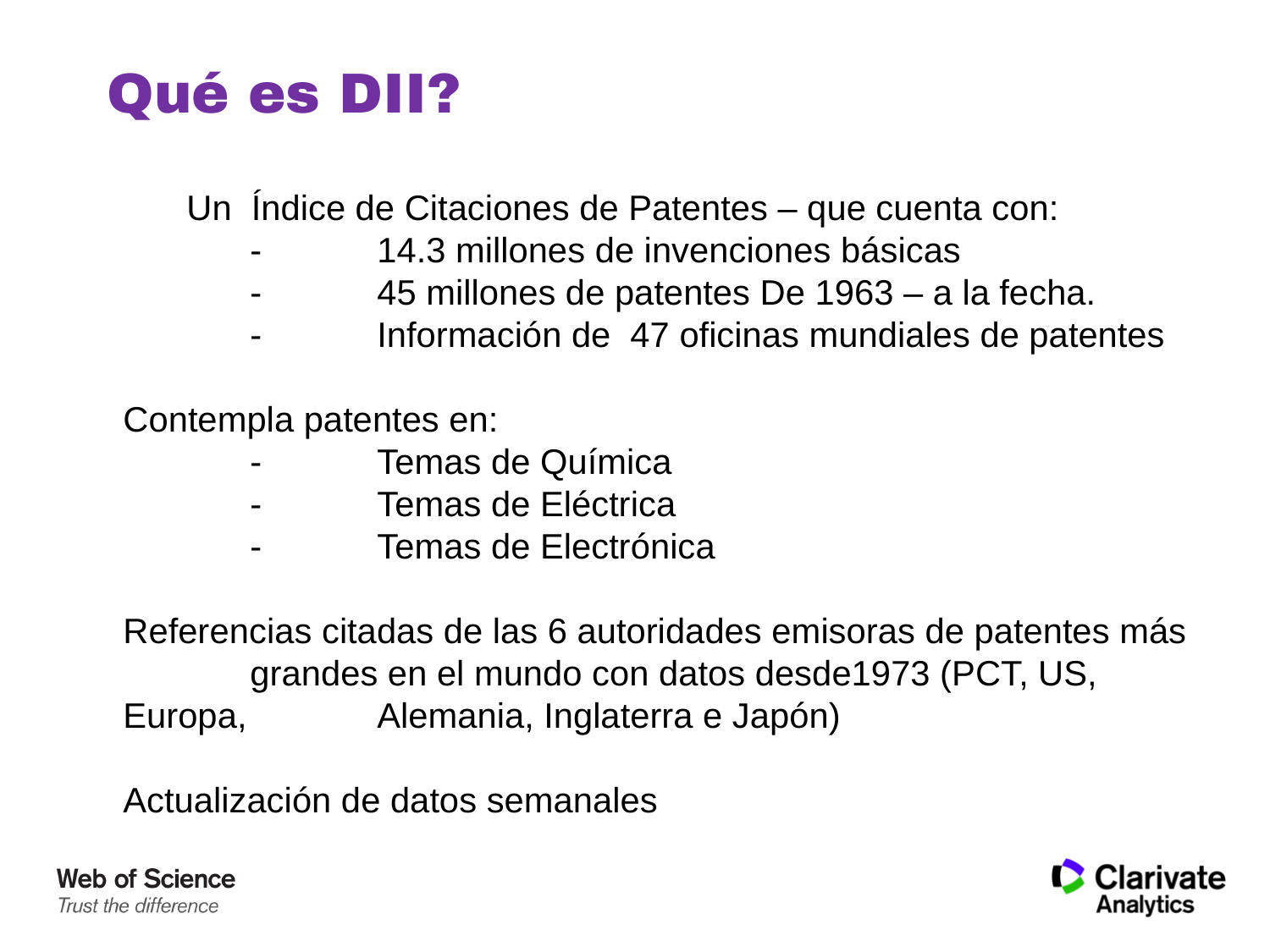

Qué es DII?
# Un  Índice de Citaciones de Patentes – que cuenta con:
		-	14.3 millones de invenciones básicas
	-	45 millones de patentes De 1963 – a la fecha.
	-	Información de  47 oficinas mundiales de patentes
	Contempla patentes en:
		-	Temas de Química
		-	Temas de Eléctrica
		- 	Temas de Electrónica
	Referencias citadas de las 6 autoridades emisoras de patentes más 	grandes en el mundo con datos desde1973 (PCT, US, Europa, 	Alemania, Inglaterra e Japón)
	Actualización de datos semanales